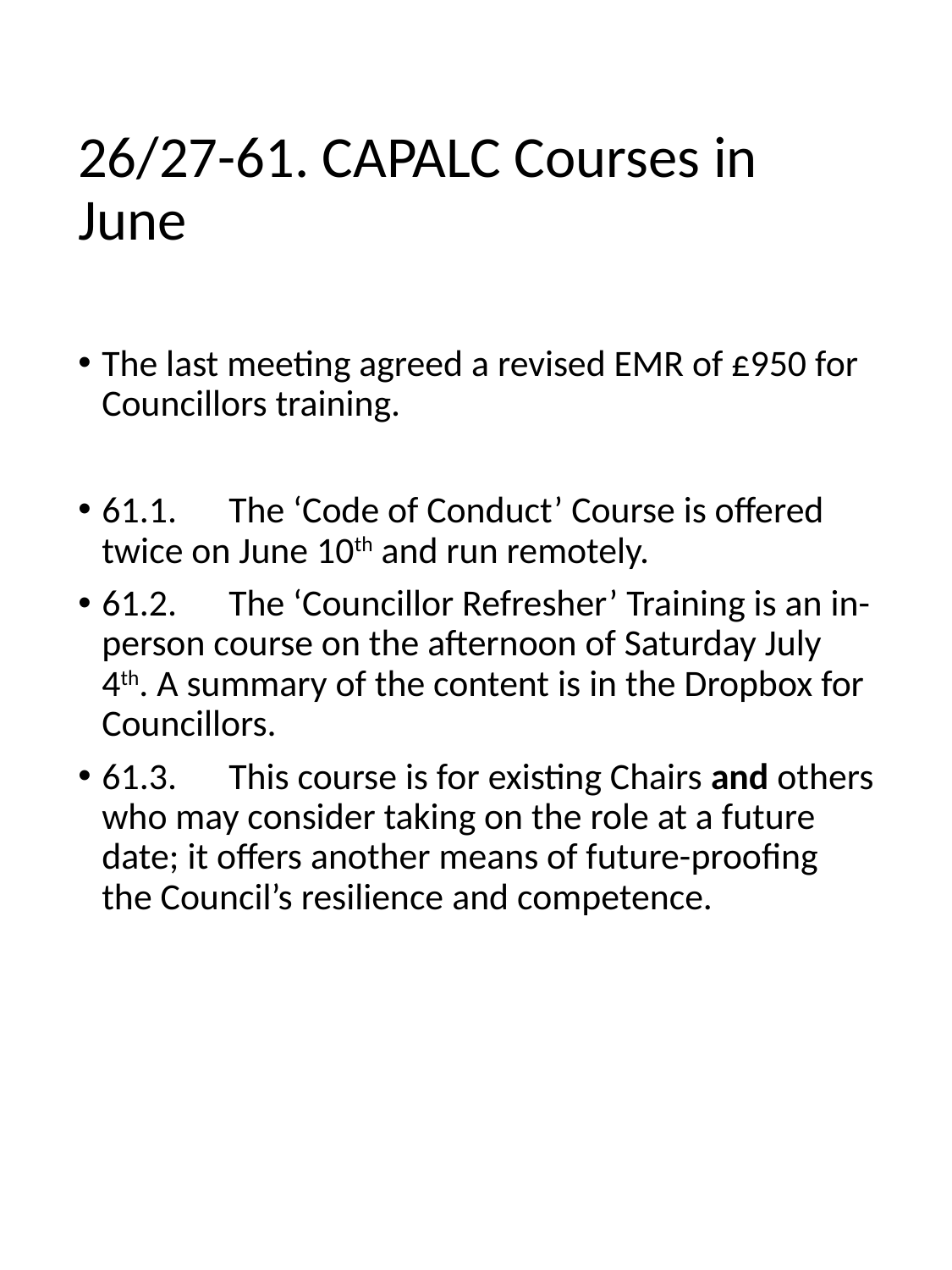

# 26/27-61. CAPALC Courses in June
The last meeting agreed a revised EMR of £950 for Councillors training.

61.1.	The ‘Code of Conduct’ Course is offered twice on June 10th and run remotely.
61.2.	The ‘Councillor Refresher’ Training is an in-person course on the afternoon of Saturday July 4th. A summary of the content is in the Dropbox for Councillors.
61.3.	This course is for existing Chairs and others who may consider taking on the role at a future date; it offers another means of future-proofing the Council’s resilience and competence.